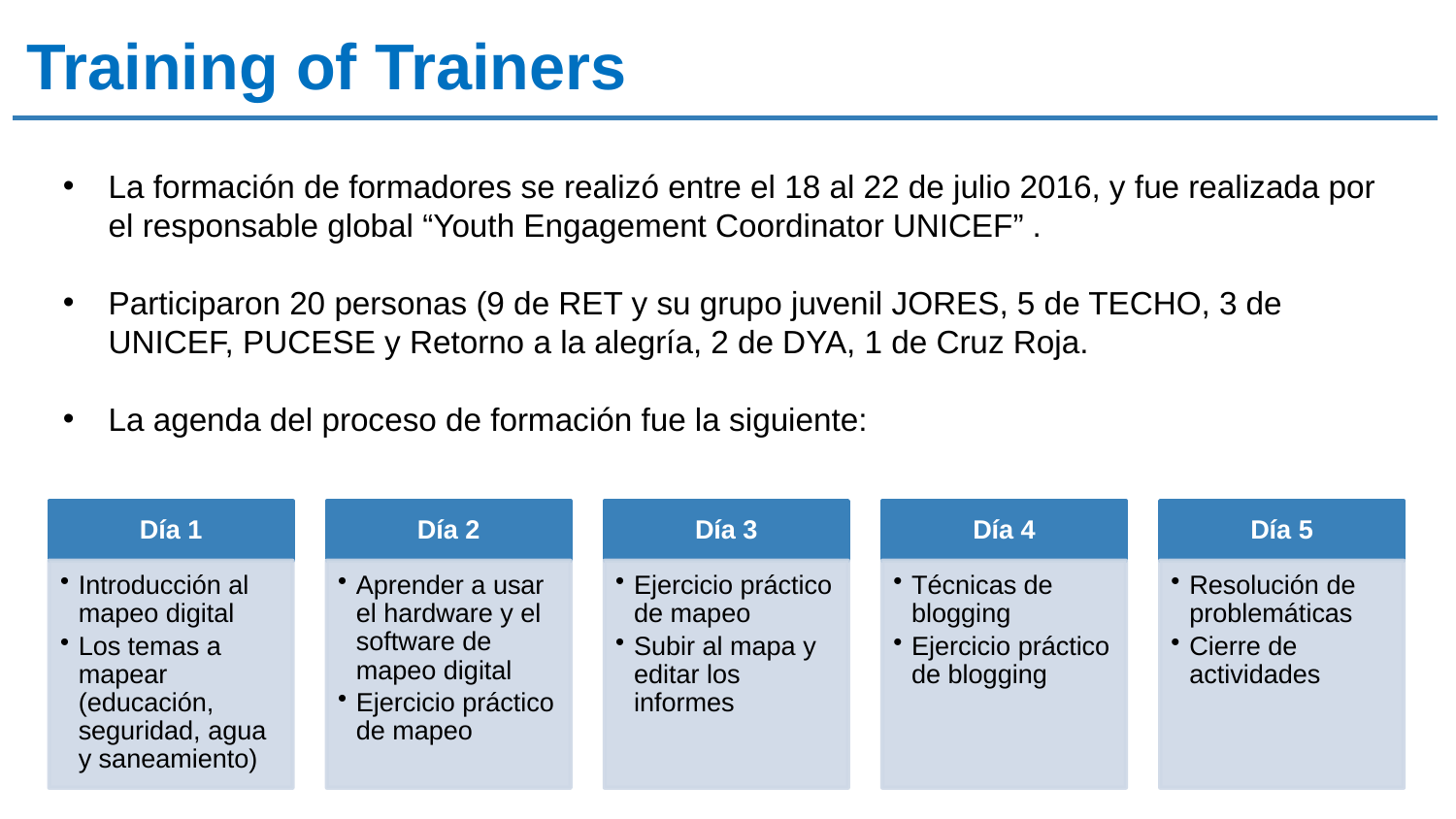

Training of Trainers
La formación de formadores se realizó entre el 18 al 22 de julio 2016, y fue realizada por el responsable global “Youth Engagement Coordinator UNICEF” .

Participaron 20 personas (9 de RET y su grupo juvenil JORES, 5 de TECHO, 3 de UNICEF, PUCESE y Retorno a la alegría, 2 de DYA, 1 de Cruz Roja.

La agenda del proceso de formación fue la siguiente:

Día 1
Introducción al mapeo digital
Los temas a mapear (educación, seguridad, agua y saneamiento)
Día 2
Aprender a usar el hardware y el software de mapeo digital
Ejercicio práctico de mapeo
Día 3
Ejercicio práctico de mapeo
Subir al mapa y editar los informes
Día 4
Técnicas de blogging
Ejercicio práctico de blogging
Día 5
Resolución de problemáticas
Cierre de actividades